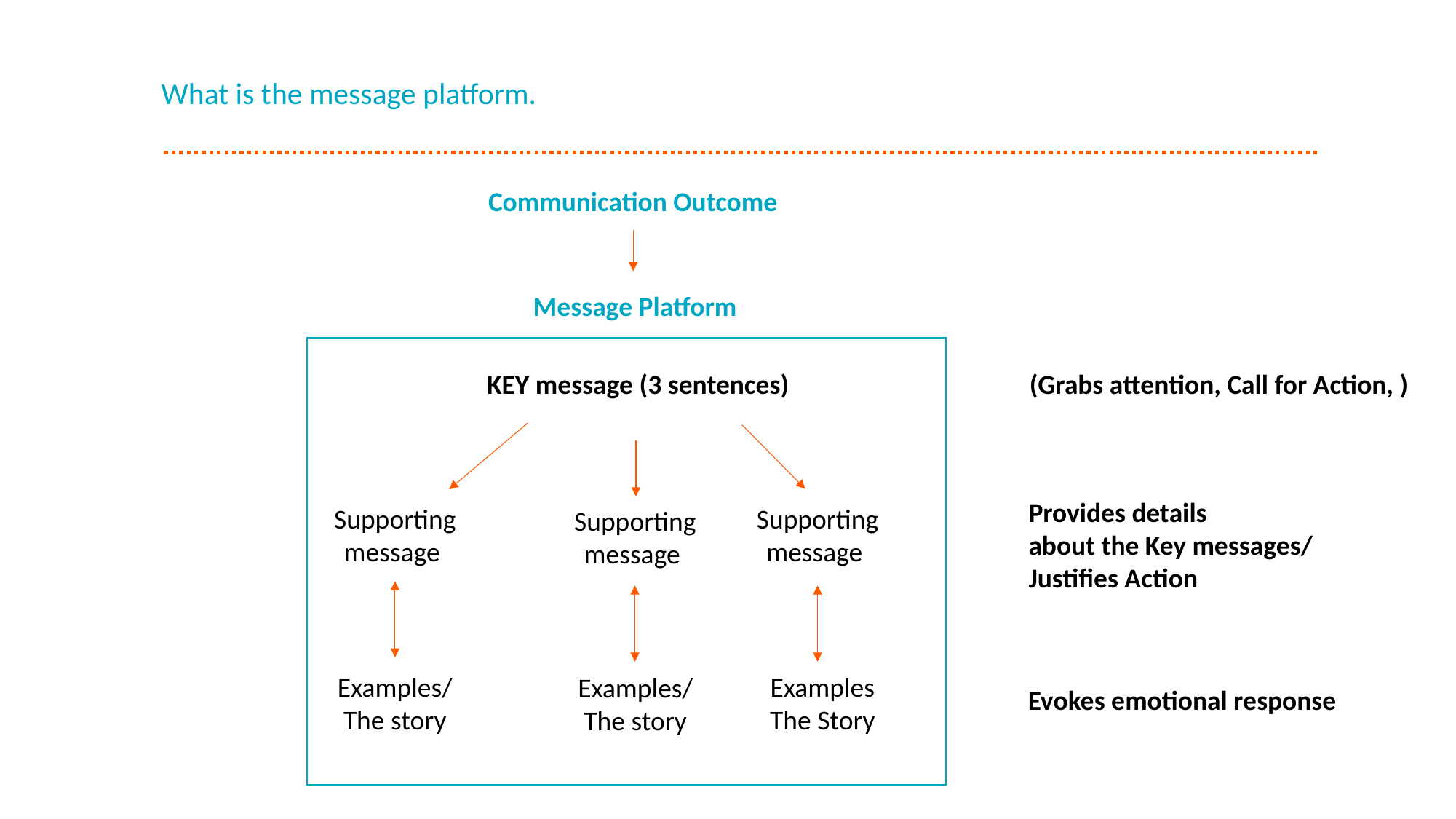

# What is the message platform.
Communication Outcome
Message Platform

KEY message (3 sentences)
(Grabs attention, Call for Action, )
Provides details
about the Key messages/
Justifies Action
Supporting message
Supporting message
Supporting message
Examples/
The story
 Examples
 The Story
Examples/
The story
Evokes emotional response